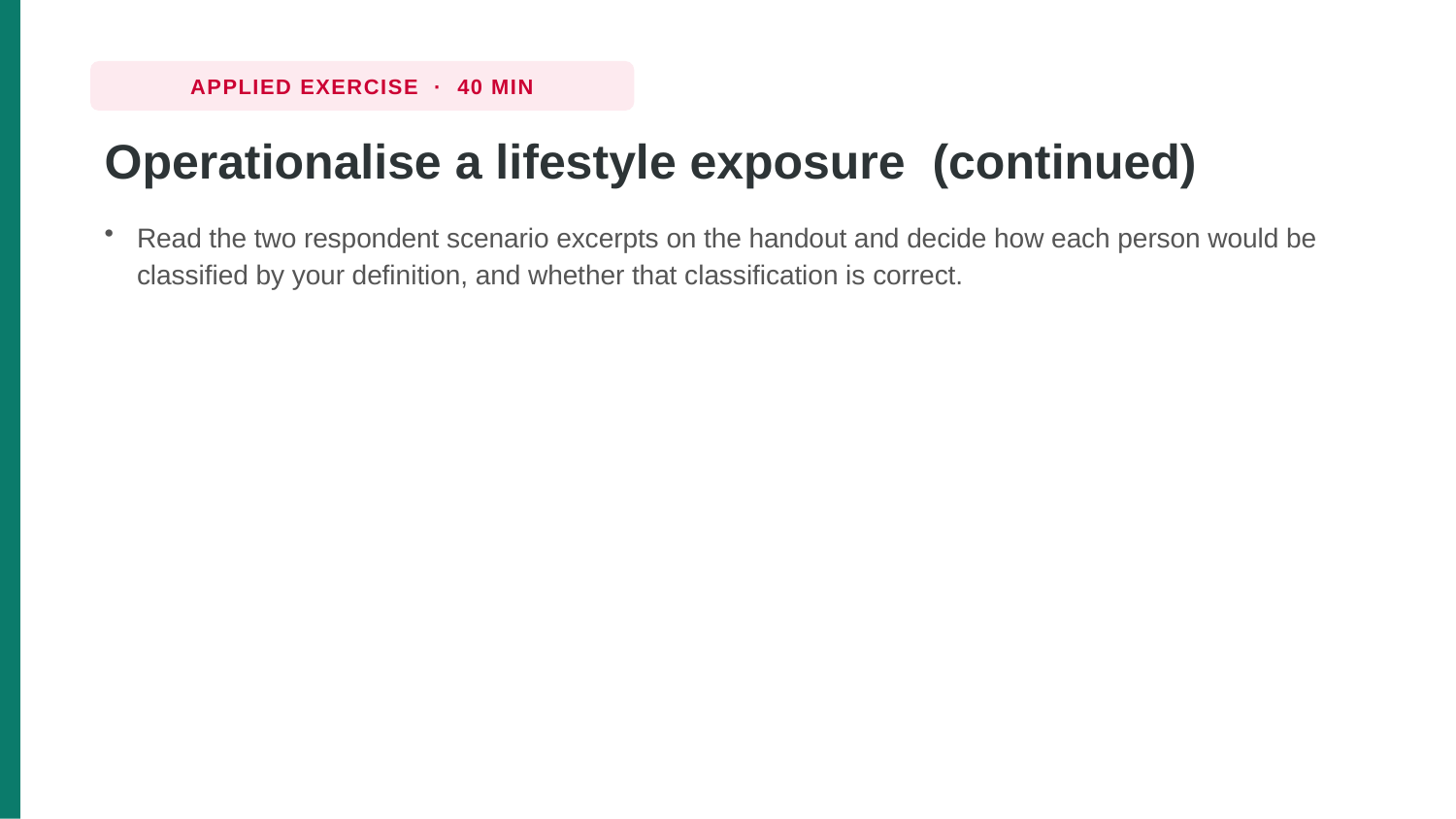

APPLIED EXERCISE  ·  40 MIN
Operationalise a lifestyle exposure  (continued)
Read the two respondent scenario excerpts on the handout and decide how each person would be classified by your definition, and whether that classification is correct.